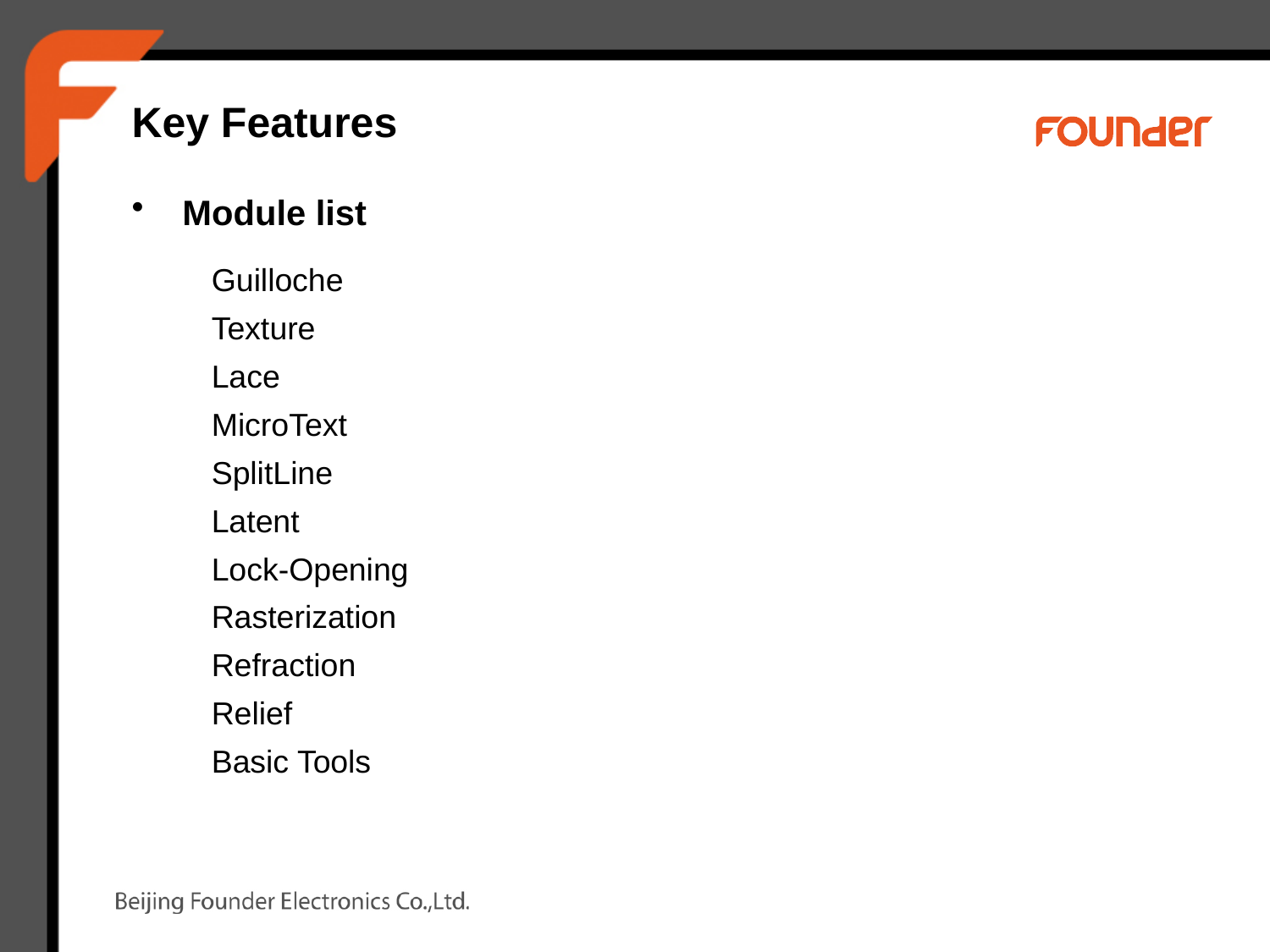

Key Features
Module list

| Guilloche |
| --- |
| Texture |
| Lace |
| MicroText |
| SplitLine |
| Latent |
| Lock-Opening |
| Rasterization |
| Refraction |
| Relief |
| Basic Tools |